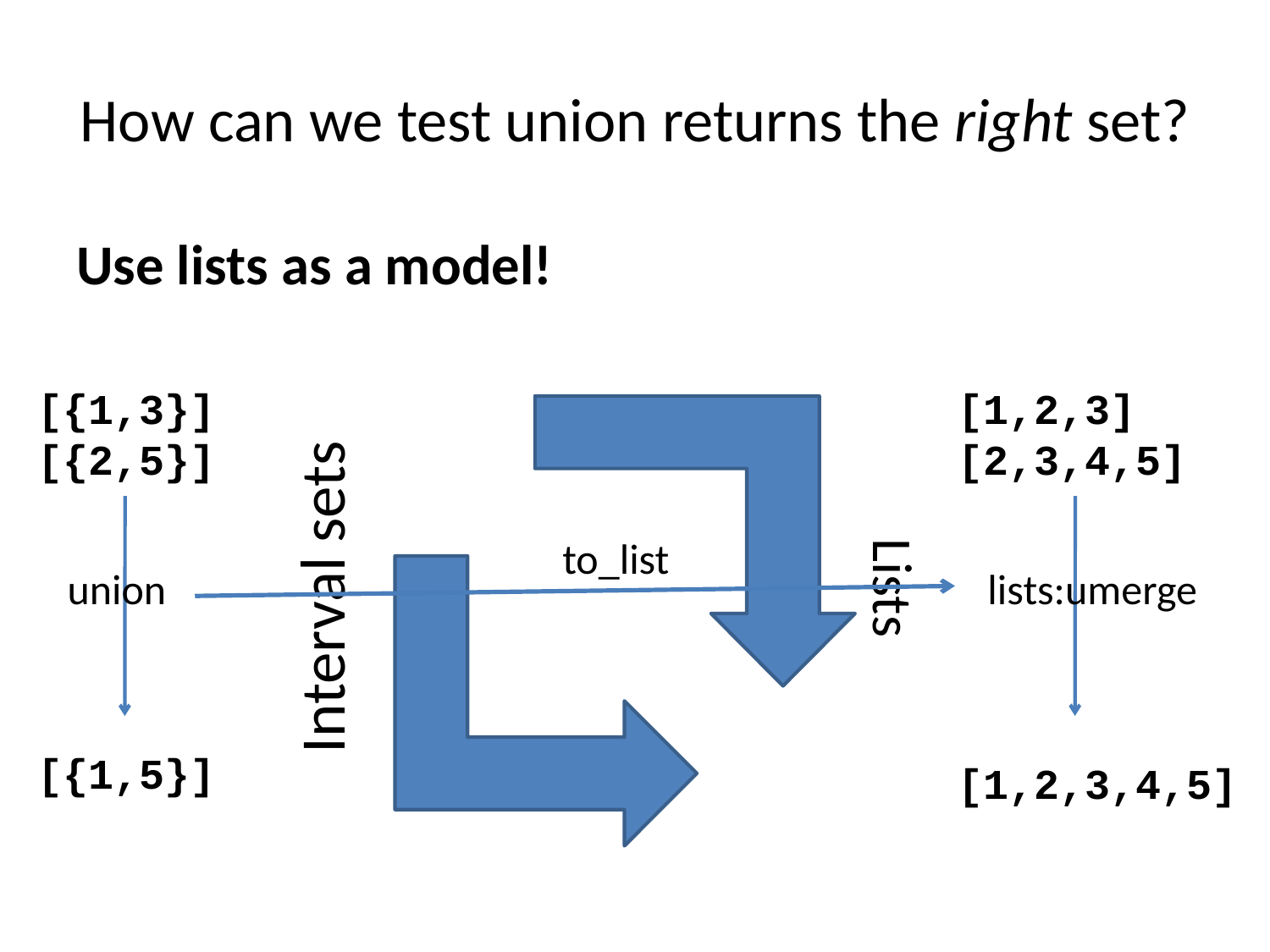

# How can we test union returns the right set?
Use lists as a model!
[{1,3}]
[{2,5}]
union
[{1,5}]
[1,2,3]
[2,3,4,5]
lists:umerge
[1,2,3,4,5]

to_list

Interval sets
Lists